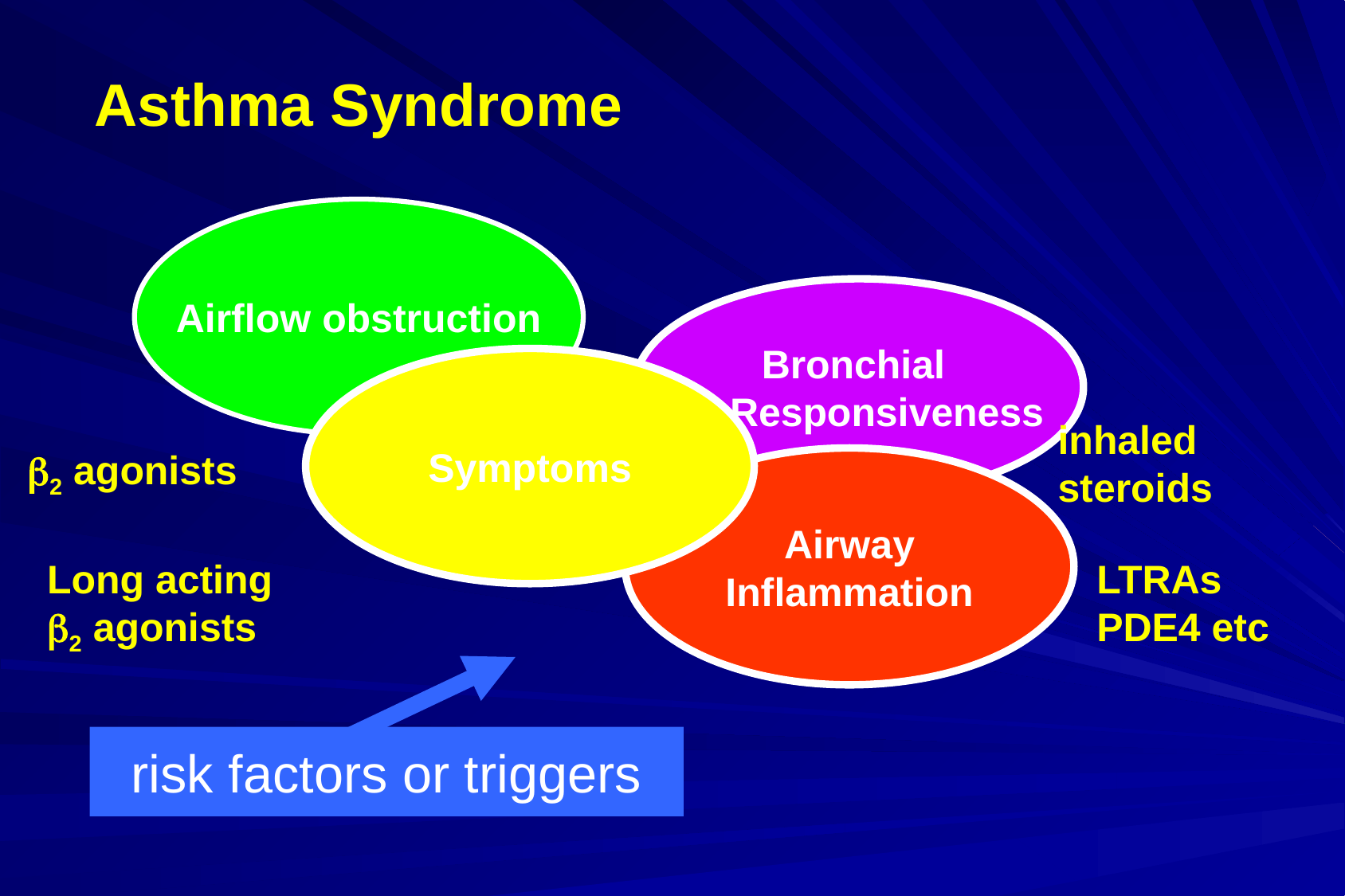

Asthma Syndrome
Airflow obstruction
Bronchial
     Responsiveness
Symptoms
inhaled
steroids
β2 agonists
Airway
Inflammation
Long acting
β2 agonists
LTRAs
PDE4 etc

risk factors or triggers